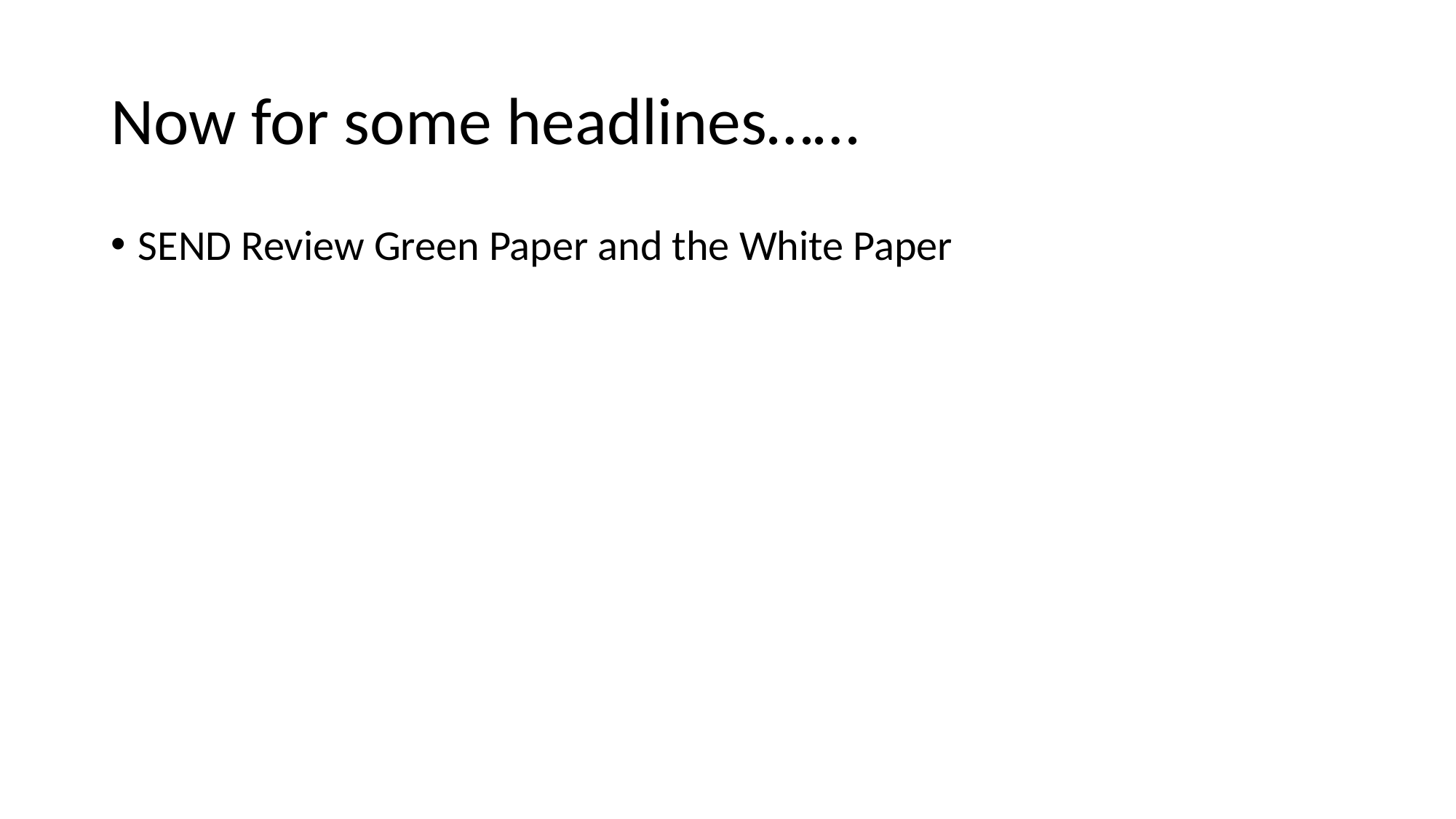

# Now for some headlines……
SEND Review Green Paper and the White Paper